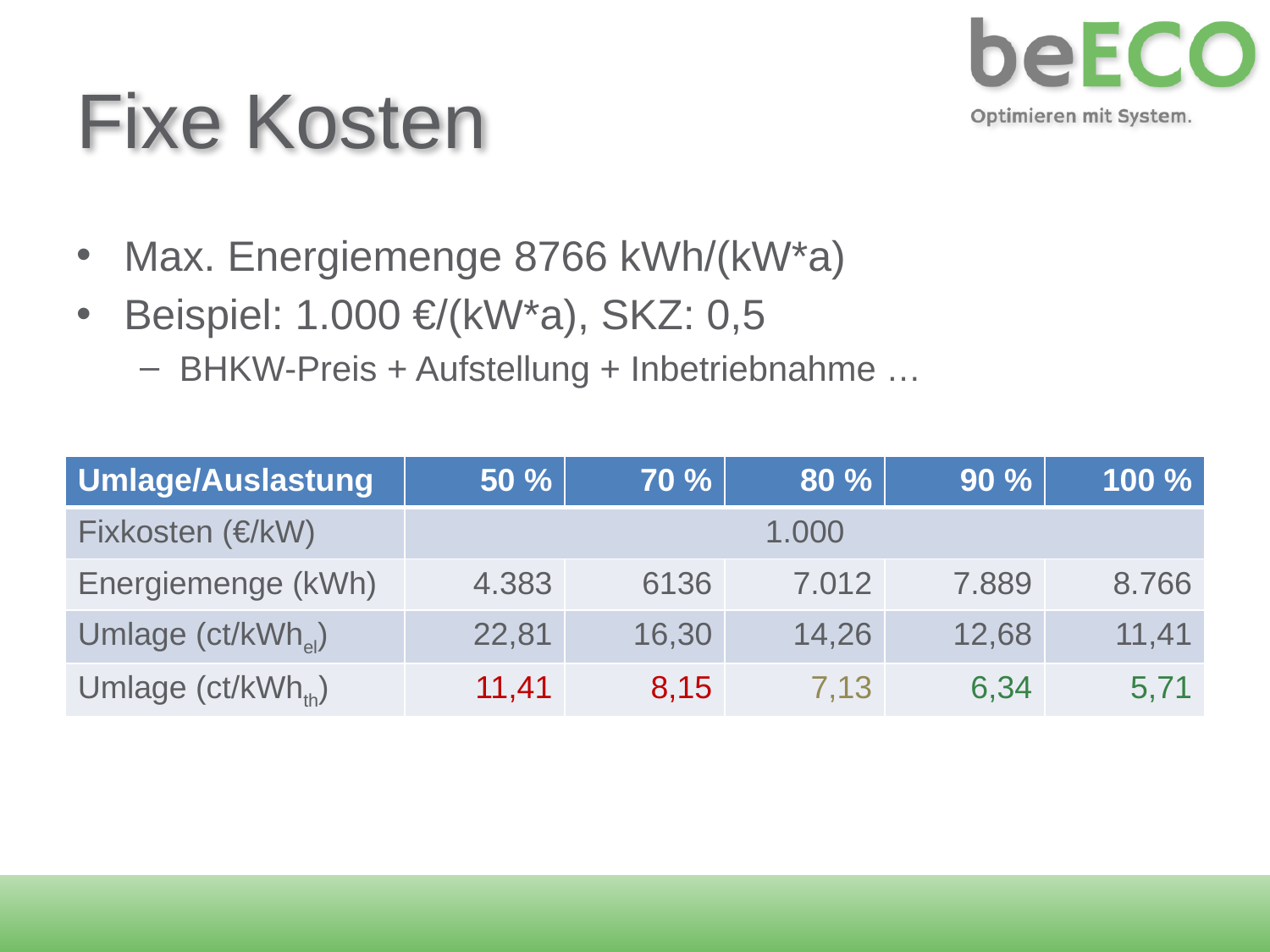

# Fixe Kosten
Max. Energiemenge 8766 kWh/(kW*a)
Beispiel: 1.000 €/(kW*a), SKZ: 0,5
BHKW-Preis + Aufstellung + Inbetriebnahme …
| Umlage/Auslastung | 50 % | 70 % | 80 % | 90 % | 100 % |
| --- | --- | --- | --- | --- | --- |
| Fixkosten (€/kW) | 1.000 |  |  |  |  |
| Energiemenge (kWh) | 4.383 | 6136 | 7.012 | 7.889 | 8.766 |
| Umlage (ct/kWhel) | 22,81 | 16,30 | 14,26 | 12,68 | 11,41 |
| Umlage (ct/kWhth) | 11,41 | 8,15 | 7,13 | 6,34 | 5,71 |